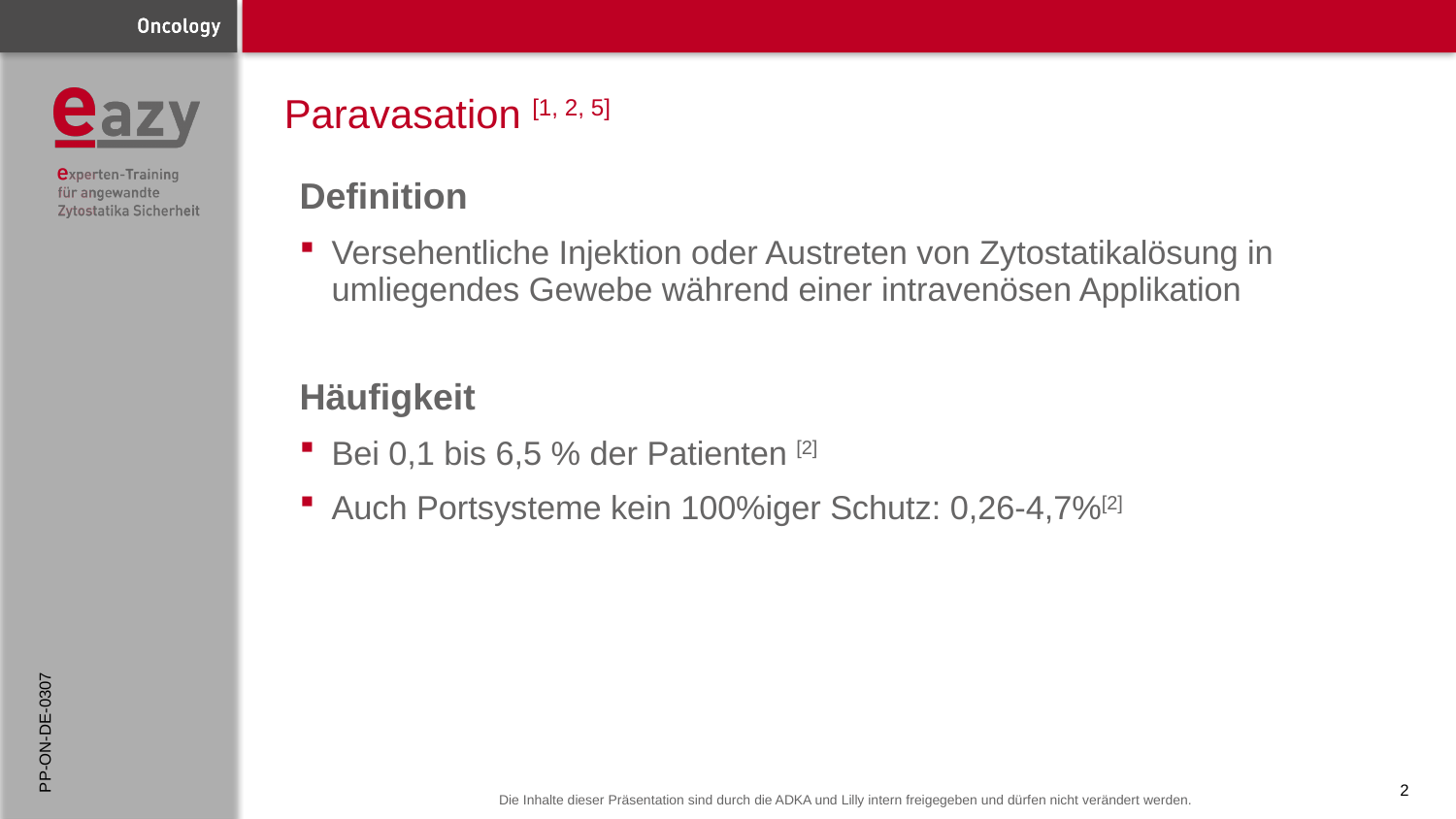

# Paravasation [1, 2, 5]
Definition
Versehentliche Injektion oder Austreten von Zytostatikalösung in umliegendes Gewebe während einer intravenösen Applikation

Häufigkeit
Bei 0,1 bis 6,5 % der Patienten [2]
Auch Portsysteme kein 100%iger Schutz: 0,26-4,7%[2]

PP-ON-DE-0307
2